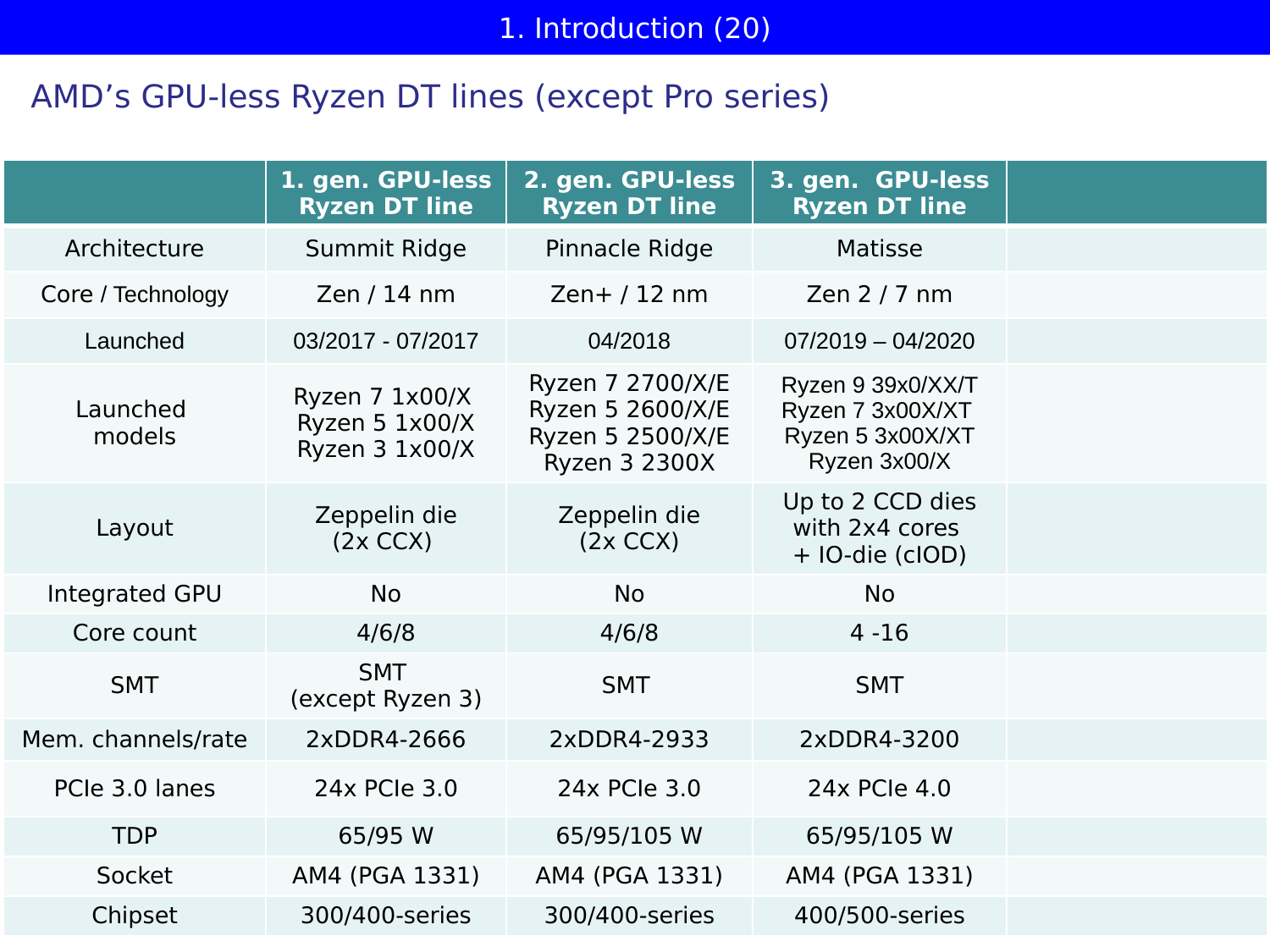

# 1. Introduction (20)
AMD’s GPU-less Ryzen DT lines (except Pro series)
|  | 1. gen. GPU-less Ryzen DT line | 2. gen. GPU-less Ryzen DT line | 3. gen. GPU-less Ryzen DT line |  |
| --- | --- | --- | --- | --- |
| Architecture | Summit Ridge | Pinnacle Ridge | Matisse |  |
| Core / Technology | Zen / 14 nm | Zen+ / 12 nm | Zen 2 / 7 nm |  |
| Launched | 03/2017 - 07/2017 | 04/2018 | 07/2019 – 04/2020 |  |
| Launched models | Ryzen 7 1x00/X Ryzen 5 1x00/X Ryzen 3 1x00/X | Ryzen 7 2700/X/E Ryzen 5 2600/X/E Ryzen 5 2500/X/E Ryzen 3 2300X | Ryzen 9 39x0/XX/T Ryzen 7 3x00X/XT Ryzen 5 3x00X/XT Ryzen 3x00/X |  |
| Layout | Zeppelin die (2x CCX) | Zeppelin die (2x CCX) | Up to 2 CCD dies with 2x4 cores + IO-die (cIOD) |  |
| Integrated GPU | No | No | No |  |
| Core count | 4/6/8 | 4/6/8 | 4 -16 |  |
| SMT | SMT (except Ryzen 3) | SMT | SMT |  |
| Mem. channels/rate | 2xDDR4-2666 | 2xDDR4-2933 | 2xDDR4-3200 |  |
| PCIe 3.0 lanes | 24x PCIe 3.0 | 24x PCIe 3.0 | 24x PCIe 4.0 |  |
| TDP | 65/95 W | 65/95/105 W | 65/95/105 W |  |
| Socket | AM4 (PGA 1331) | AM4 (PGA 1331) | AM4 (PGA 1331) |  |
| Chipset | 300/400-series | 300/400-series | 400/500-series |  |